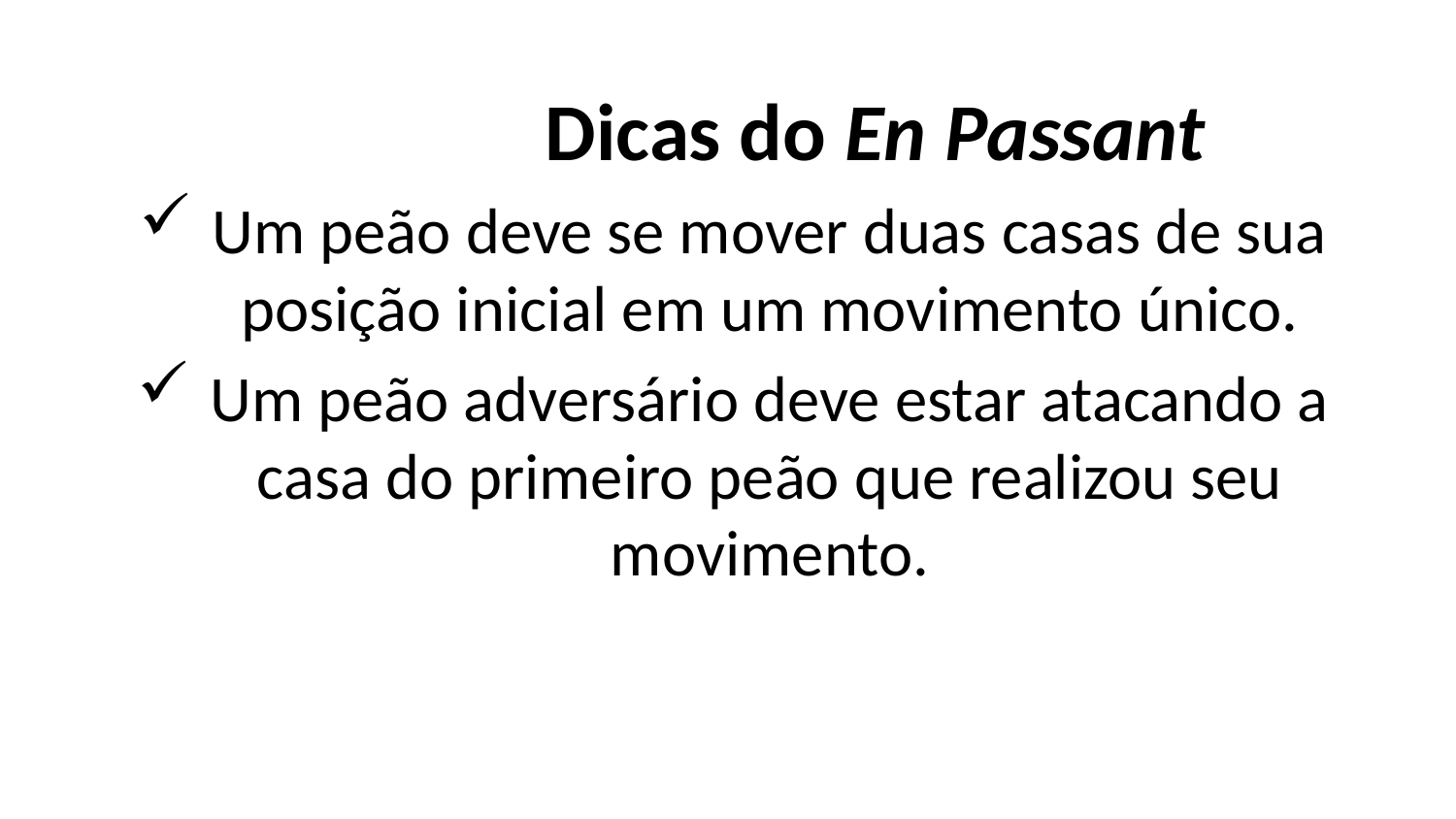

Dicas do En Passant

Um peão deve se mover duas casas de sua posição inicial em um movimento único.
Um peão adversário deve estar atacando a casa do primeiro peão que realizou seu movimento.